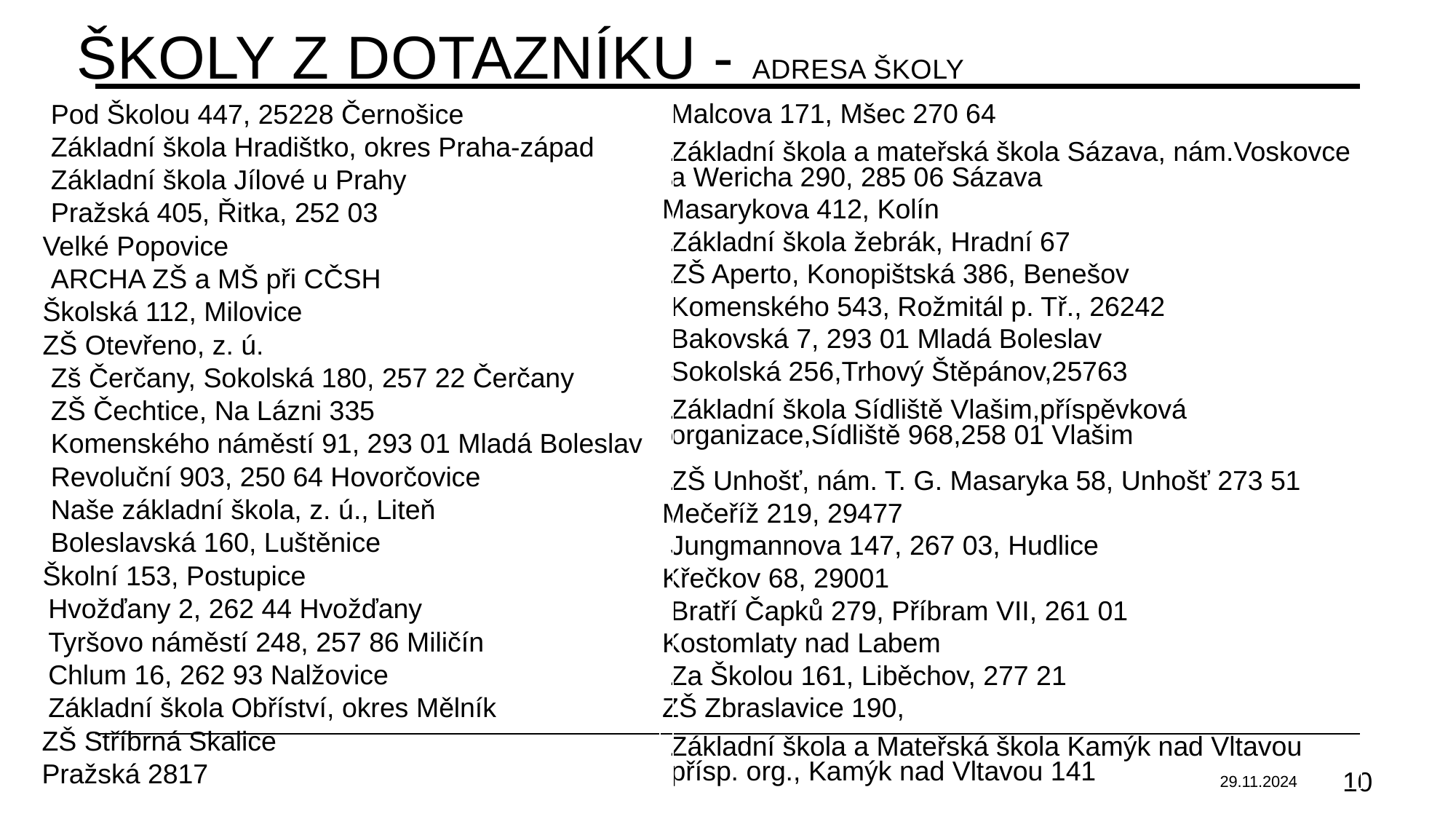

# Školy z dotazníku - Adresa školy
| Pod Školou 447, 25228 Černošice |
| --- |
| Základní škola Hradištko, okres Praha-západ |
| Základní škola Jílové u Prahy |
| Pražská 405, Řitka, 252 03 |
| Velké Popovice |
| ARCHA ZŠ a MŠ při CČSH |
| Školská 112, Milovice |
| ZŠ Otevřeno, z. ú. |
| Zš Čerčany, Sokolská 180, 257 22 Čerčany |
| ZŠ Čechtice, Na Lázni 335 |
| Komenského náměstí 91, 293 01 Mladá Boleslav |
| Revoluční 903, 250 64 Hovorčovice |
| Naše základní škola, z. ú., Liteň |
| Boleslavská 160, Luštěnice |
| Školní 153, Postupice |
| Hvožďany 2, 262 44 Hvožďany |
| Tyršovo náměstí 248, 257 86 Miličín |
| Chlum 16, 262 93 Nalžovice |
| Základní škola Obříství, okres Mělník |
| ZŠ Stříbrná Skalice |
| Pražská 2817 |
| Malcova 171, Mšec 270 64 |
| --- |
| Základní škola a mateřská škola Sázava, nám.Voskovce a Wericha 290, 285 06 Sázava |
| Masarykova 412, Kolín |
| Základní škola žebrák, Hradní 67 |
| ZŠ Aperto, Konopištská 386, Benešov |
| Komenského 543, Rožmitál p. Tř., 26242 |
| Bakovská 7, 293 01 Mladá Boleslav |
| Sokolská 256,Trhový Štěpánov,25763 |
| Základní škola Sídliště Vlašim,příspěvková organizace,Sídliště 968,258 01 Vlašim |
| ZŠ Unhošť, nám. T. G. Masaryka 58, Unhošť 273 51 |
| Mečeříž 219, 29477 |
| Jungmannova 147, 267 03, Hudlice |
| Křečkov 68, 29001 |
| Bratří Čapků 279, Příbram VII, 261 01 |
| Kostomlaty nad Labem |
| Za Školou 161, Liběchov, 277 21 |
| ZŠ Zbraslavice 190, |
| Základní škola a Mateřská škola Kamýk nad Vltavou přísp. org., Kamýk nad Vltavou 141 |

29.11.2024
10